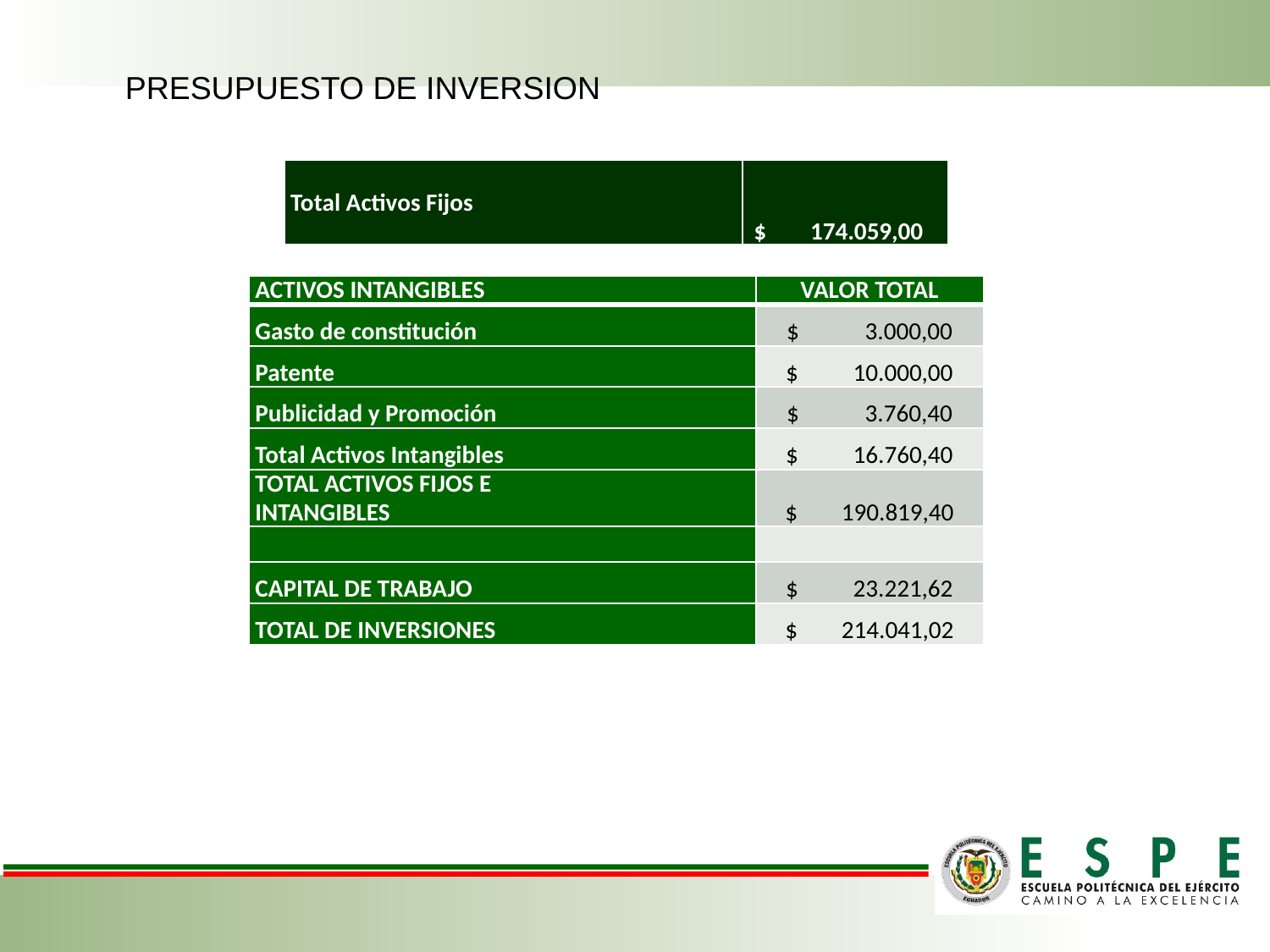

PRESUPUESTO DE INVERSION
| Total Activos Fijos | $ 174.059,00 |
| --- | --- |
| ACTIVOS INTANGIBLES | VALOR TOTAL |
| --- | --- |
| Gasto de constitución | $ 3.000,00 |
| Patente | $ 10.000,00 |
| Publicidad y Promoción | $ 3.760,40 |
| Total Activos Intangibles | $ 16.760,40 |
| TOTAL ACTIVOS FIJOS E INTANGIBLES | $ 190.819,40 |
|  |  |
| CAPITAL DE TRABAJO | $ 23.221,62 |
| TOTAL DE INVERSIONES | $ 214.041,02 |